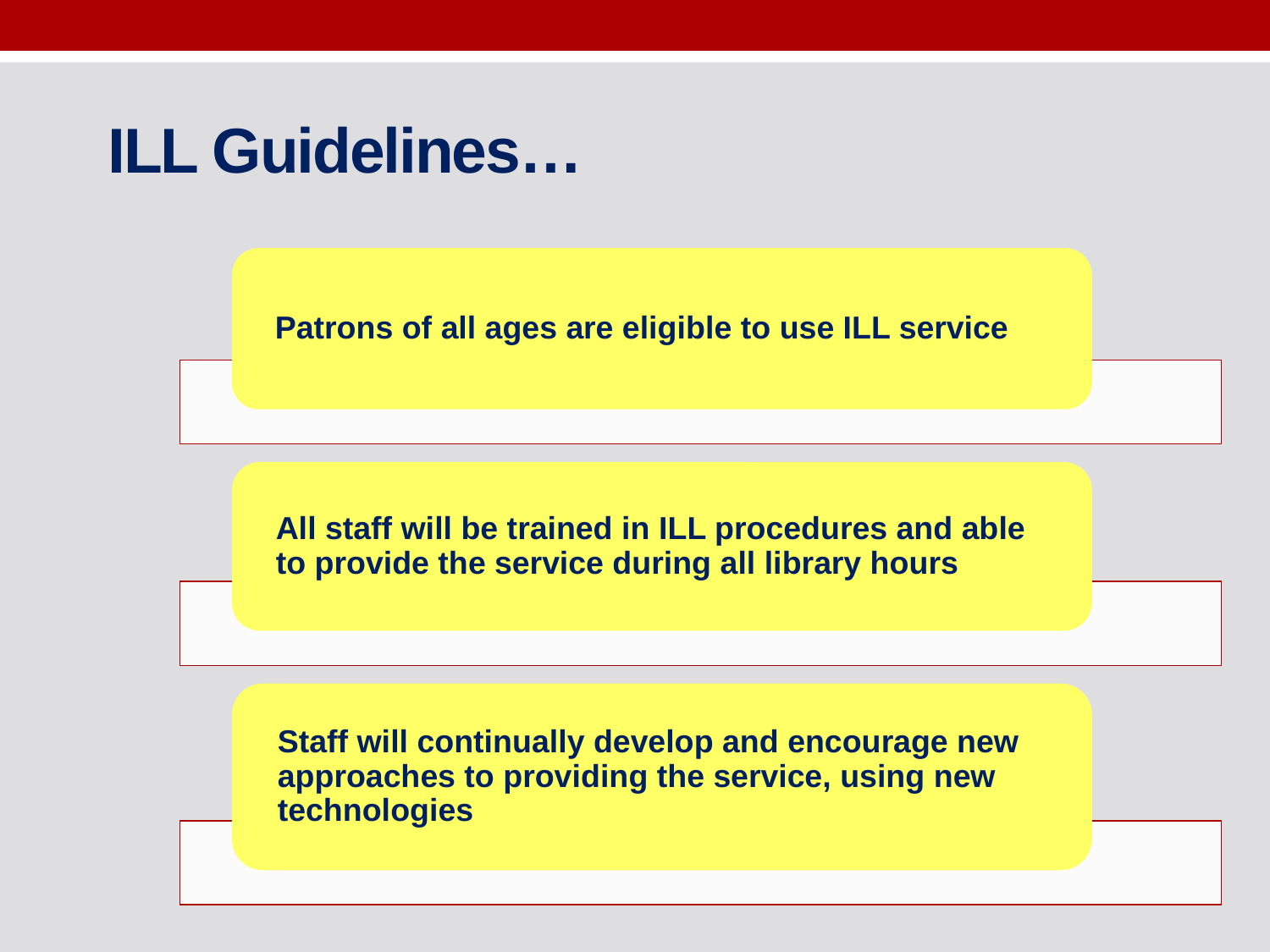

# ILL Guidelines…
Patrons of all ages are eligible to use ILL service
All staff will be trained in ILL procedures and able to provide the service during all library hours
Staff will continually develop and encourage new approaches to providing the service, using new technologies